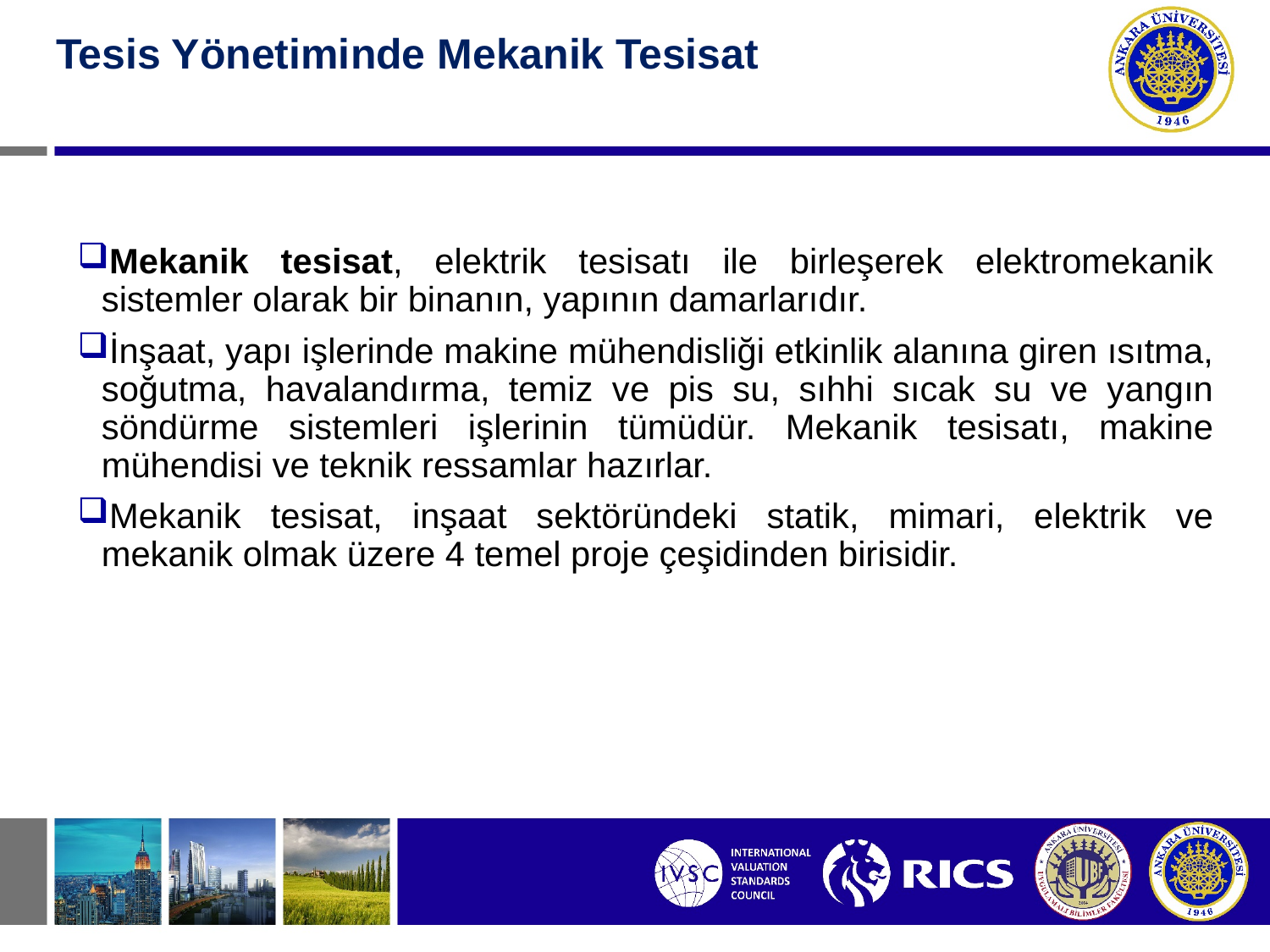

#
Tesis Yönetiminde Mekanik Tesisat
Mekanik tesisat, elektrik tesisatı ile birleşerek elektromekanik sistemler olarak bir binanın, yapının damarlarıdır.
İnşaat, yapı işlerinde makine mühendisliği etkinlik alanına giren ısıtma, soğutma, havalandırma, temiz ve pis su, sıhhi sıcak su ve yangın söndürme sistemleri işlerinin tümüdür. Mekanik tesisatı, makine mühendisi ve teknik ressamlar hazırlar.
Mekanik tesisat, inşaat sektöründeki statik, mimari, elektrik ve mekanik olmak üzere 4 temel proje çeşidinden birisidir.